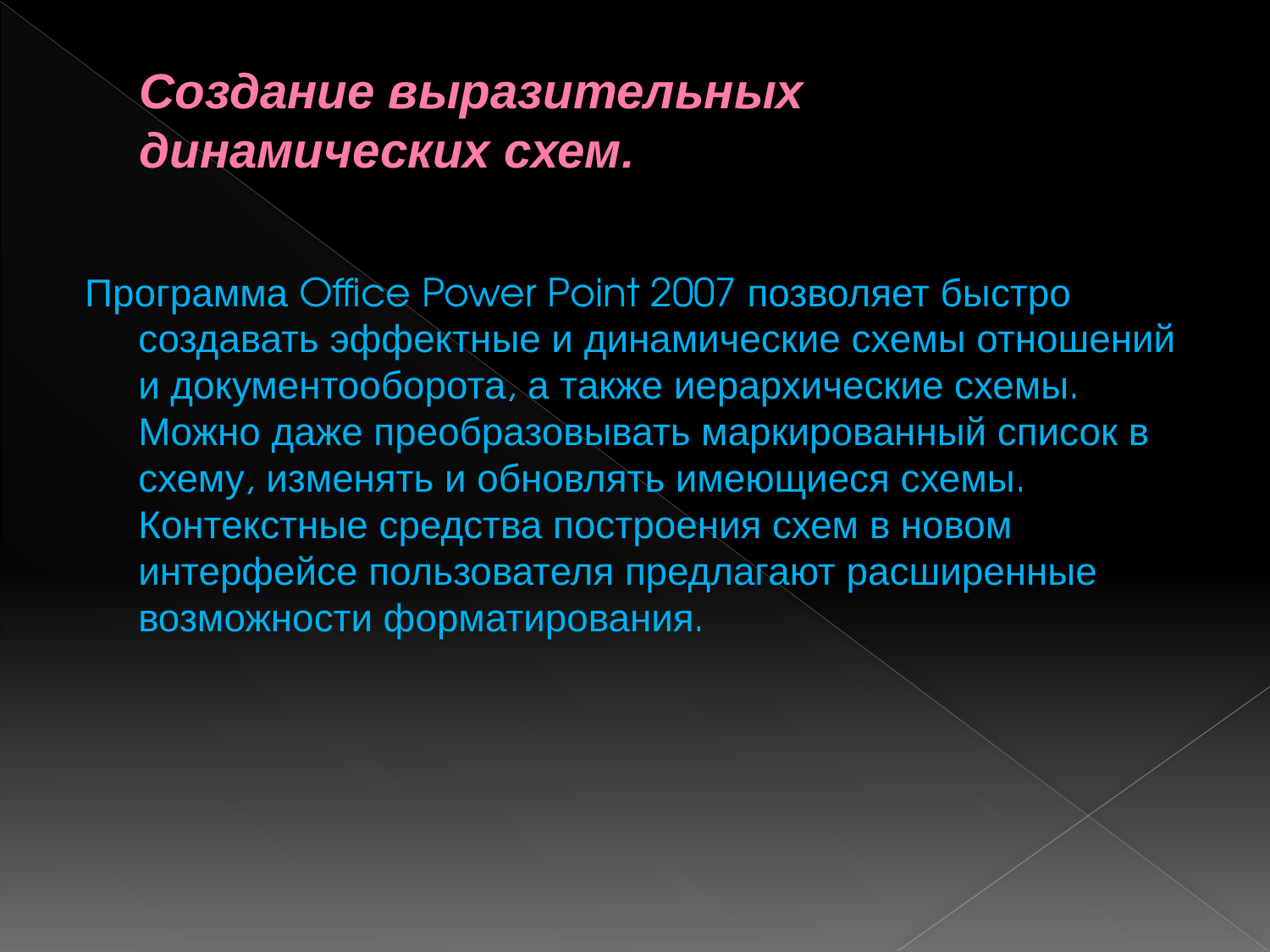

# Создание выразительных динамических схем.
Программа Office Power Point 2007 позволяет быстро создавать эффектные и динамические схемы отношений и документооборота, а также иерархические схемы. Можно даже преобразовывать маркированный список в схему, изменять и обновлять имеющиеся схемы. Контекстные средства построения схем в новом интерфейсе пользователя предлагают расширенные возможности форматирования.